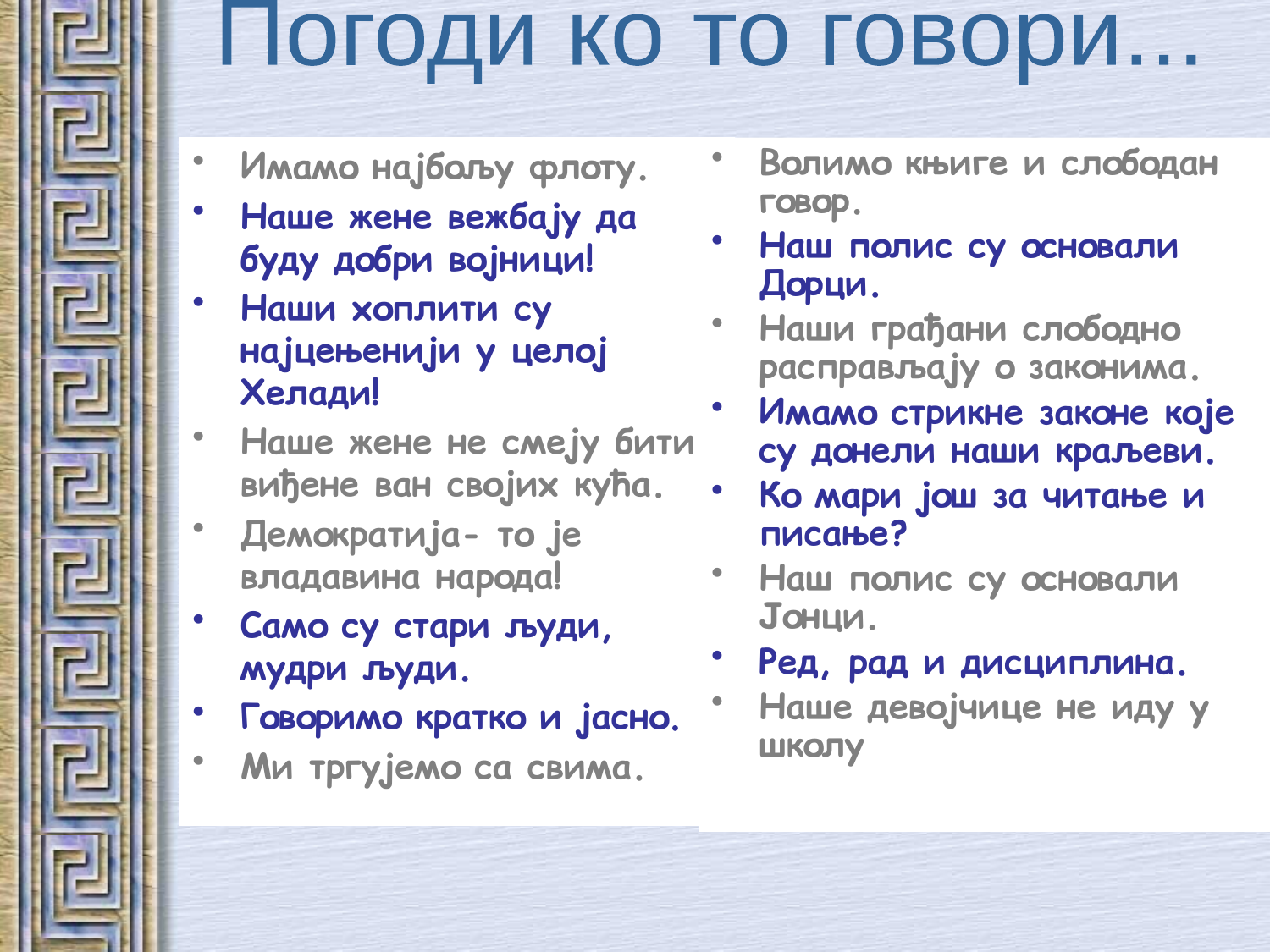

Погоди ко то говори...
Имамо најбољу флоту.
Наше жене вежбају да буду добри војници!
Наши хоплити су најцењенији у целој Хелади!
Наше жене не смеју бити виђене ван својих кућа.
Демократија- то је владавина народа!
Само су стари људи, мудри људи.
Говоримо кратко и јасно.
Ми тргујемо са свима.
Волимо књиге и слободан говор.
Наш полис су основали Дорци.
Наши грађани слободно расправљају о законима.
Имамо стрикне законе које су донели наши краљеви.
Ко мари још за читање и писање?
Наш полис су основали Јонци.
Ред, рад и дисциплина.
Наше девојчице не иду у школу